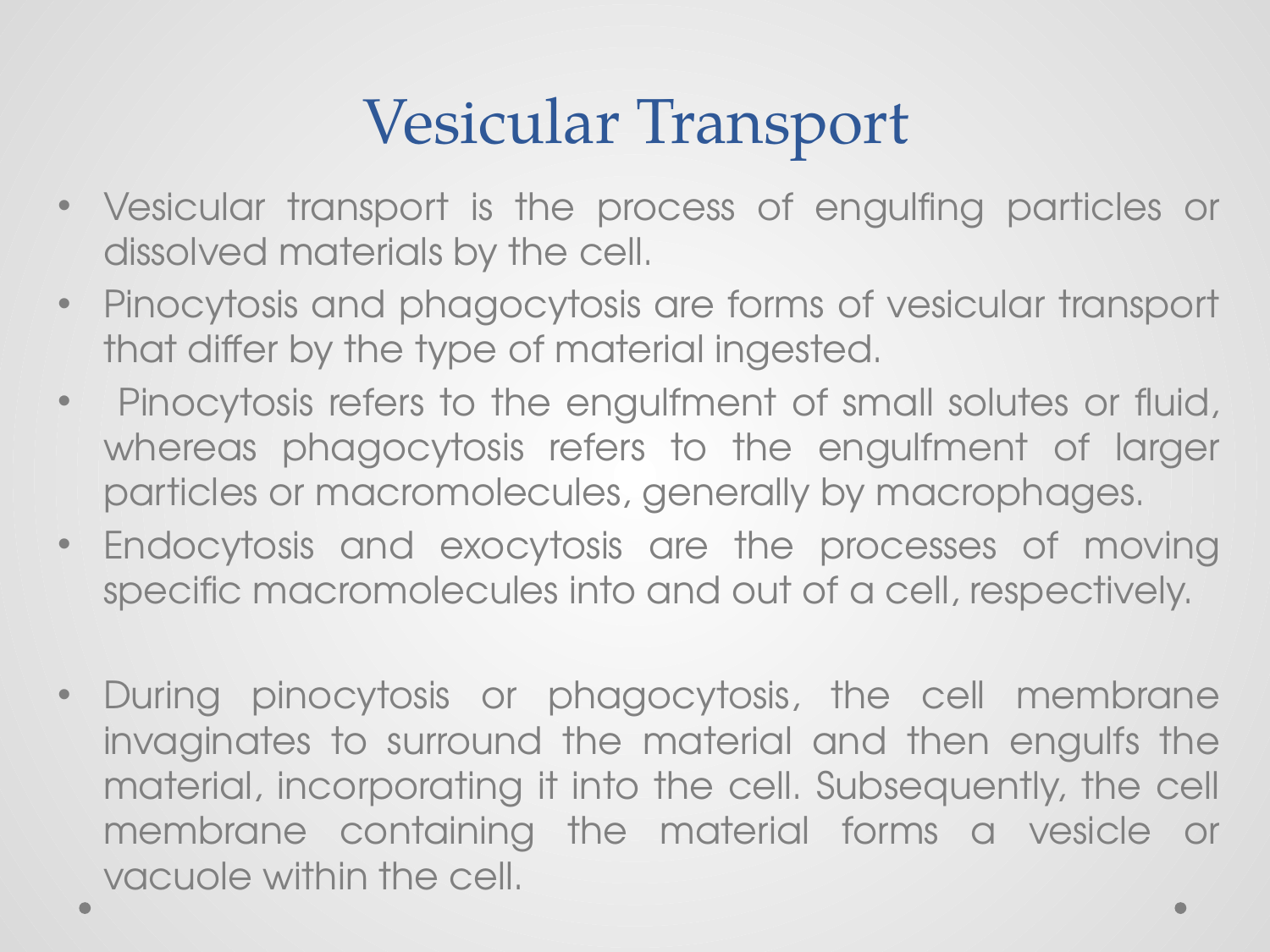

# Vesicular Transport
Vesicular transport is the process of engulfing particles or dissolved materials by the cell.
Pinocytosis and phagocytosis are forms of vesicular transport that differ by the type of material ingested.
 Pinocytosis refers to the engulfment of small solutes or fluid, whereas phagocytosis refers to the engulfment of larger particles or macromolecules, generally by macrophages.
Endocytosis and exocytosis are the processes of moving specific macromolecules into and out of a cell, respectively.

During pinocytosis or phagocytosis, the cell membrane invaginates to surround the material and then engulfs the material, incorporating it into the cell. Subsequently, the cell membrane containing the material forms a vesicle or vacuole within the cell.